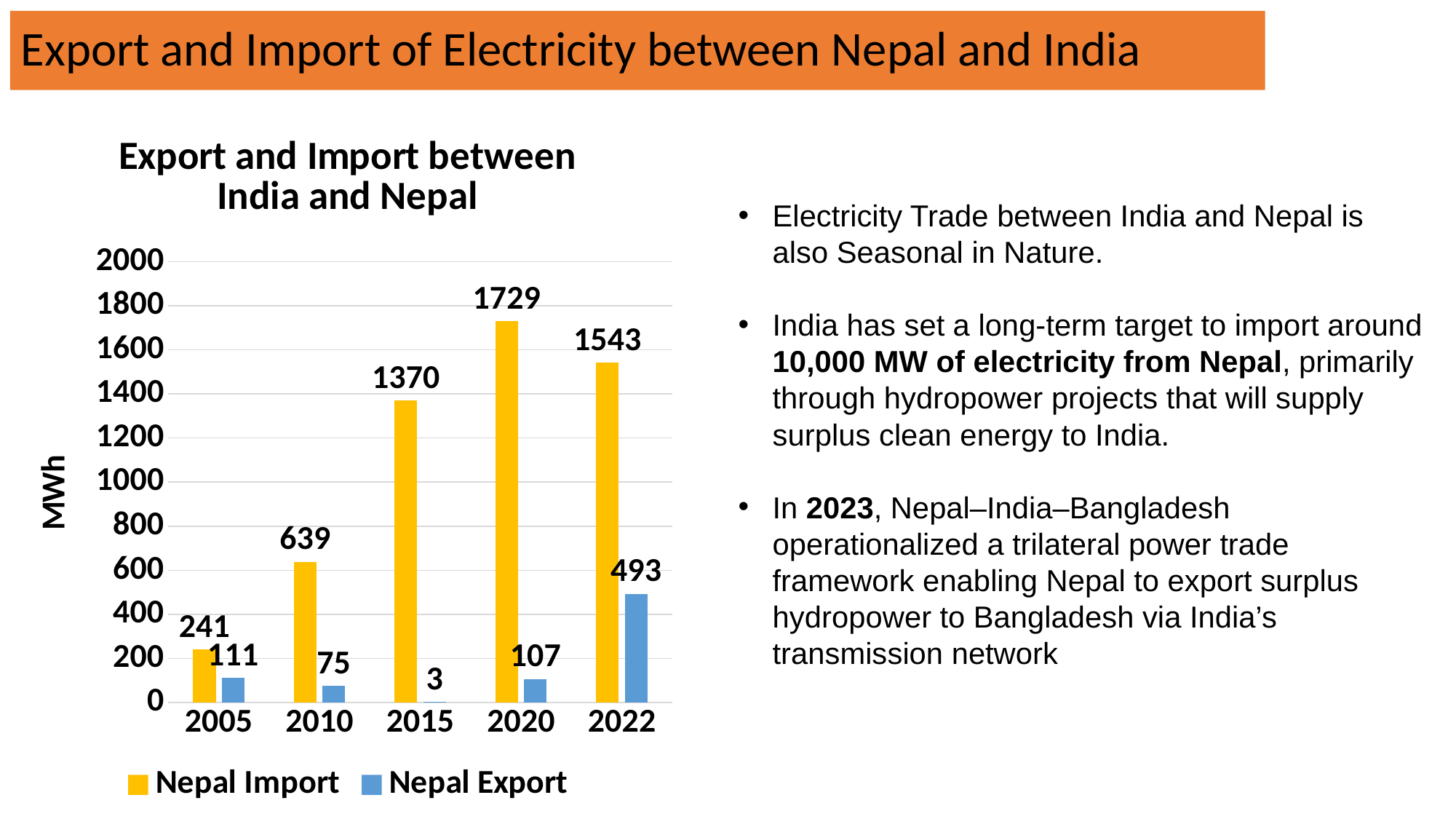

# Export and Import of Electricity between Nepal and India

### Chart: Export and Import between India and Nepal

| Category | Nepal | Nepal |
|---|---|---|
| 2005 | 241.0 | 111.0 |
| 2010 | 639.0 | 75.0 |
| 2015 | 1370.0 | 3.0 |
| 2020 | 1729.0 | 107.0 |
| 2022 | 1543.0 | 493.0 |
Electricity Trade between India and Nepal is also Seasonal in Nature.

India has set a long-term target to import around 10,000 MW of electricity from Nepal, primarily through hydropower projects that will supply surplus clean energy to India.

In 2023, Nepal–India–Bangladesh operationalized a trilateral power trade framework enabling Nepal to export surplus hydropower to Bangladesh via India’s transmission network